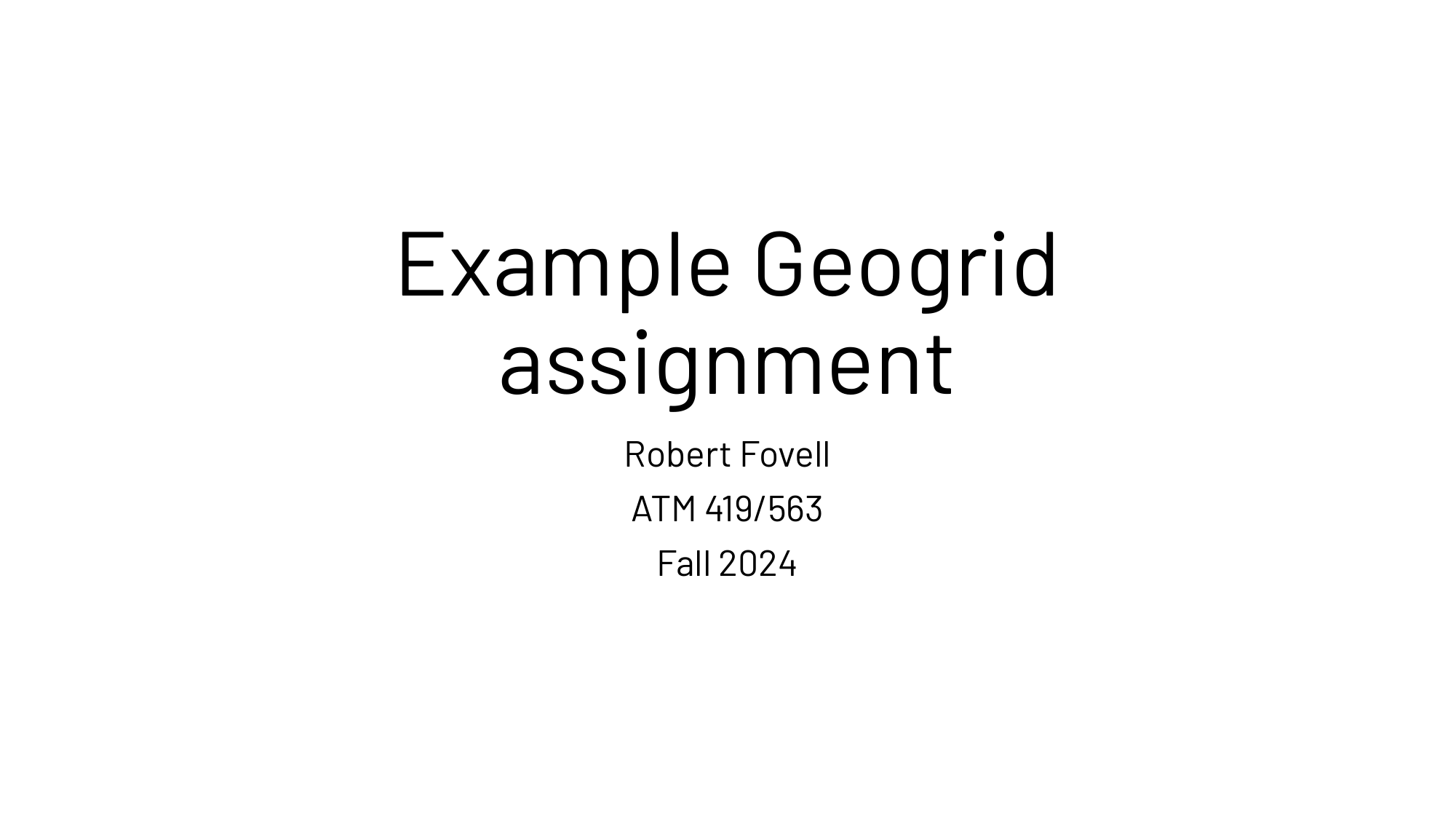

# Example Geogrid assignment
Robert Fovell
ATM 419/563
Fall 2024